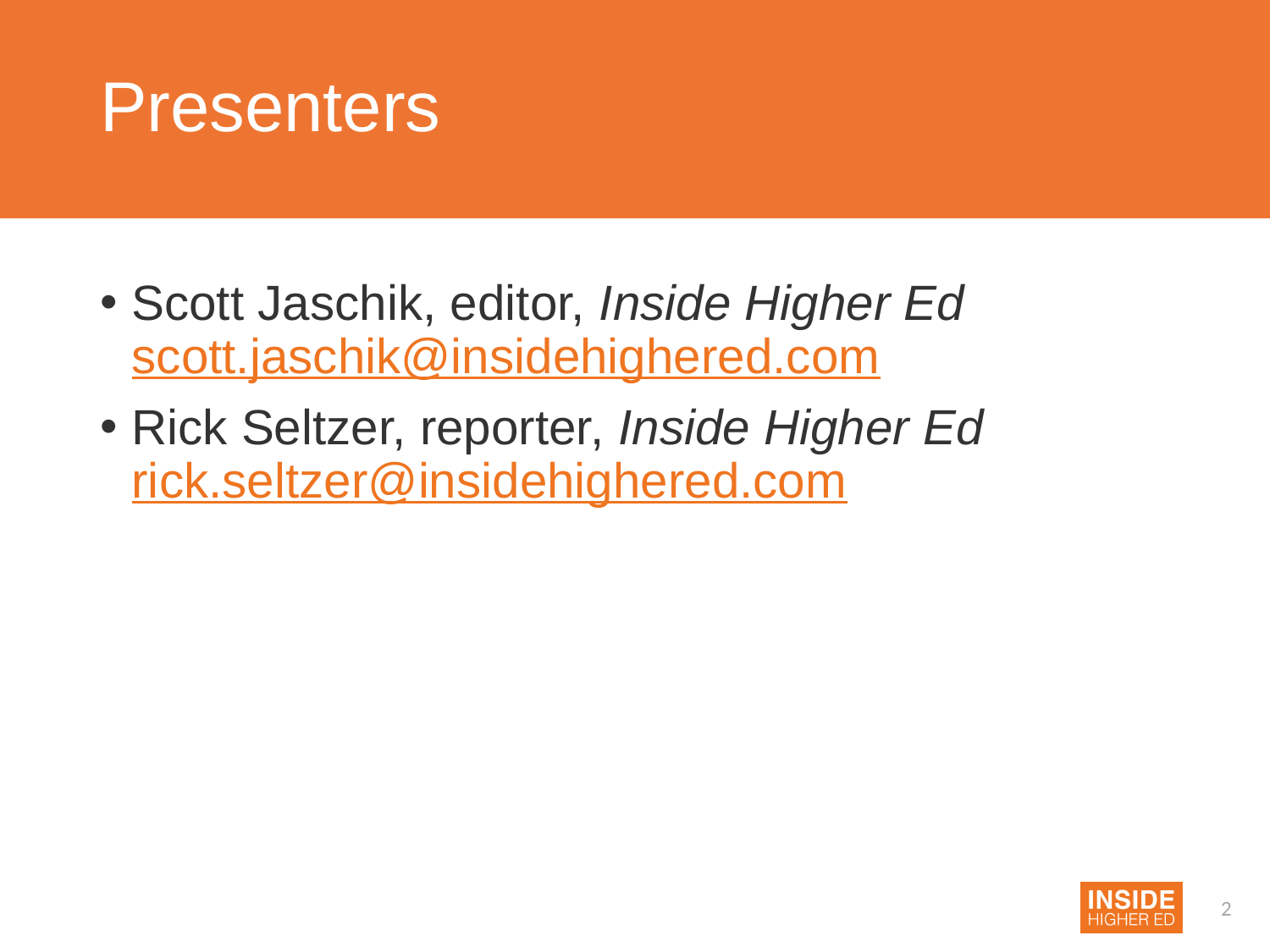

# Presenters
Scott Jaschik, editor, Inside Higher Ed scott.jaschik@insidehighered.com
Rick Seltzer, reporter, Inside Higher Ed rick.seltzer@insidehighered.com